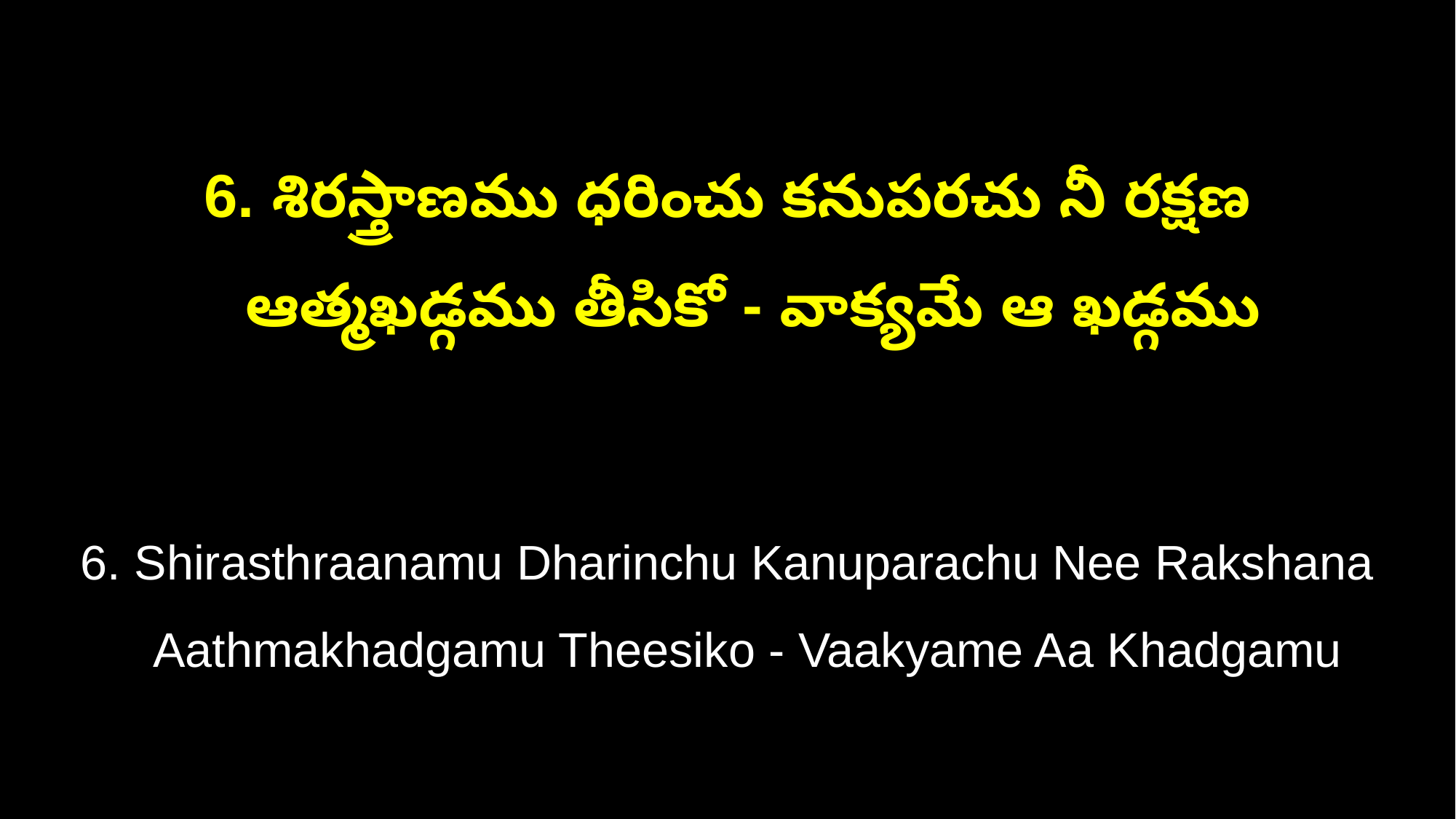

6. శిరస్త్రాణము ధరించు కనుపరచు నీ రక్షణ
   ఆత్మఖడ్గము తీసికో - వాక్యమే ఆ ఖడ్గము
6. Shirasthraanamu Dharinchu Kanuparachu Nee Rakshana
   Aathmakhadgamu Theesiko - Vaakyame Aa Khadgamu